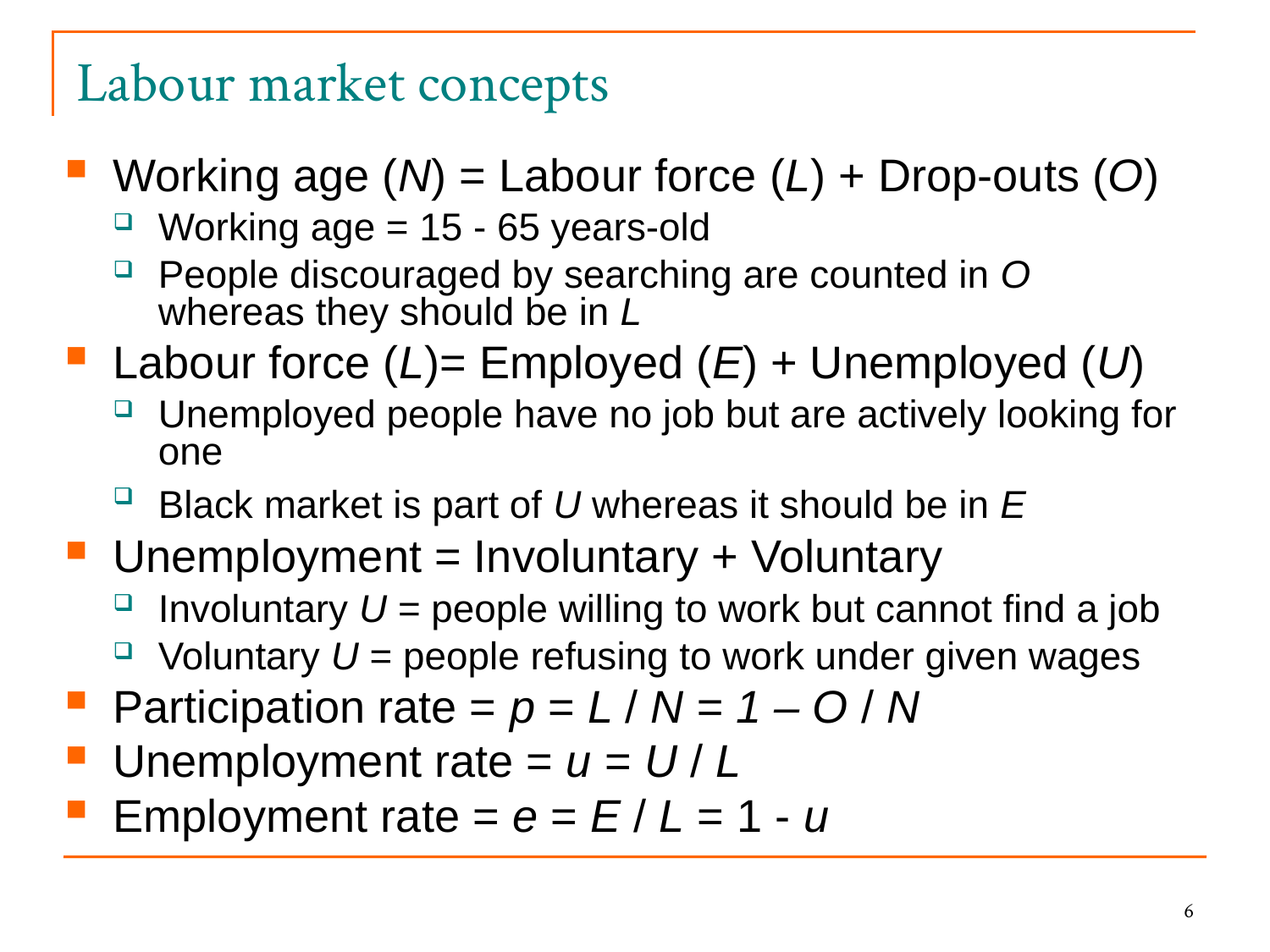

# Labour market concepts
Working age (N) = Labour force (L) + Drop-outs (O)
Working age = 15 - 65 years-old
People discouraged by searching are counted in O whereas they should be in L
Labour force (L)= Employed (E) + Unemployed (U)
Unemployed people have no job but are actively looking for one
Black market is part of U whereas it should be in E
Unemployment = Involuntary + Voluntary
Involuntary U = people willing to work but cannot find a job
Voluntary U = people refusing to work under given wages
Participation rate = p = L / N = 1 – O / N
Unemployment rate = u = U / L
Employment rate = e = E / L = 1 - u
6